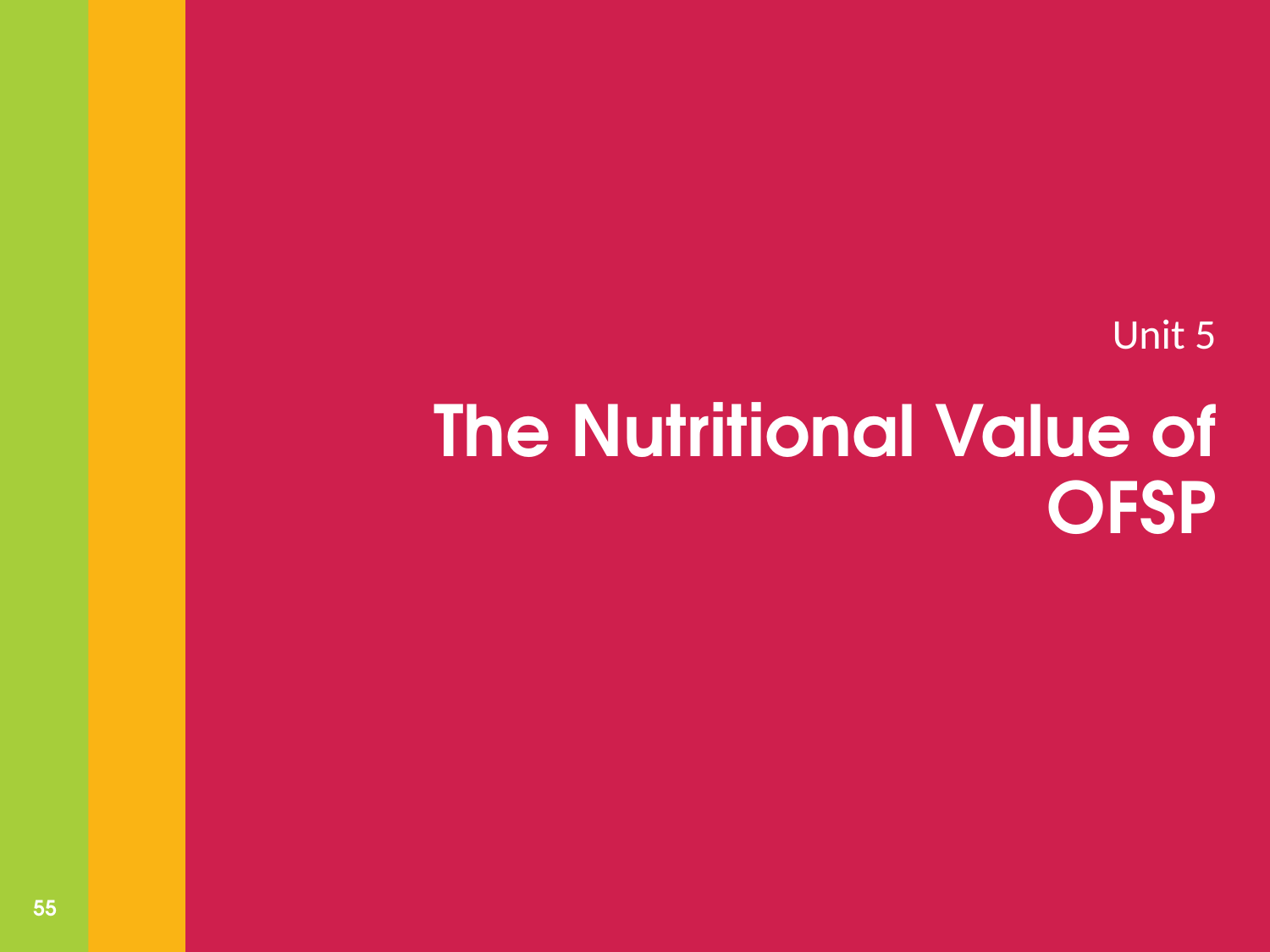

Unit 5

# The Nutritional Value of OFSP
55